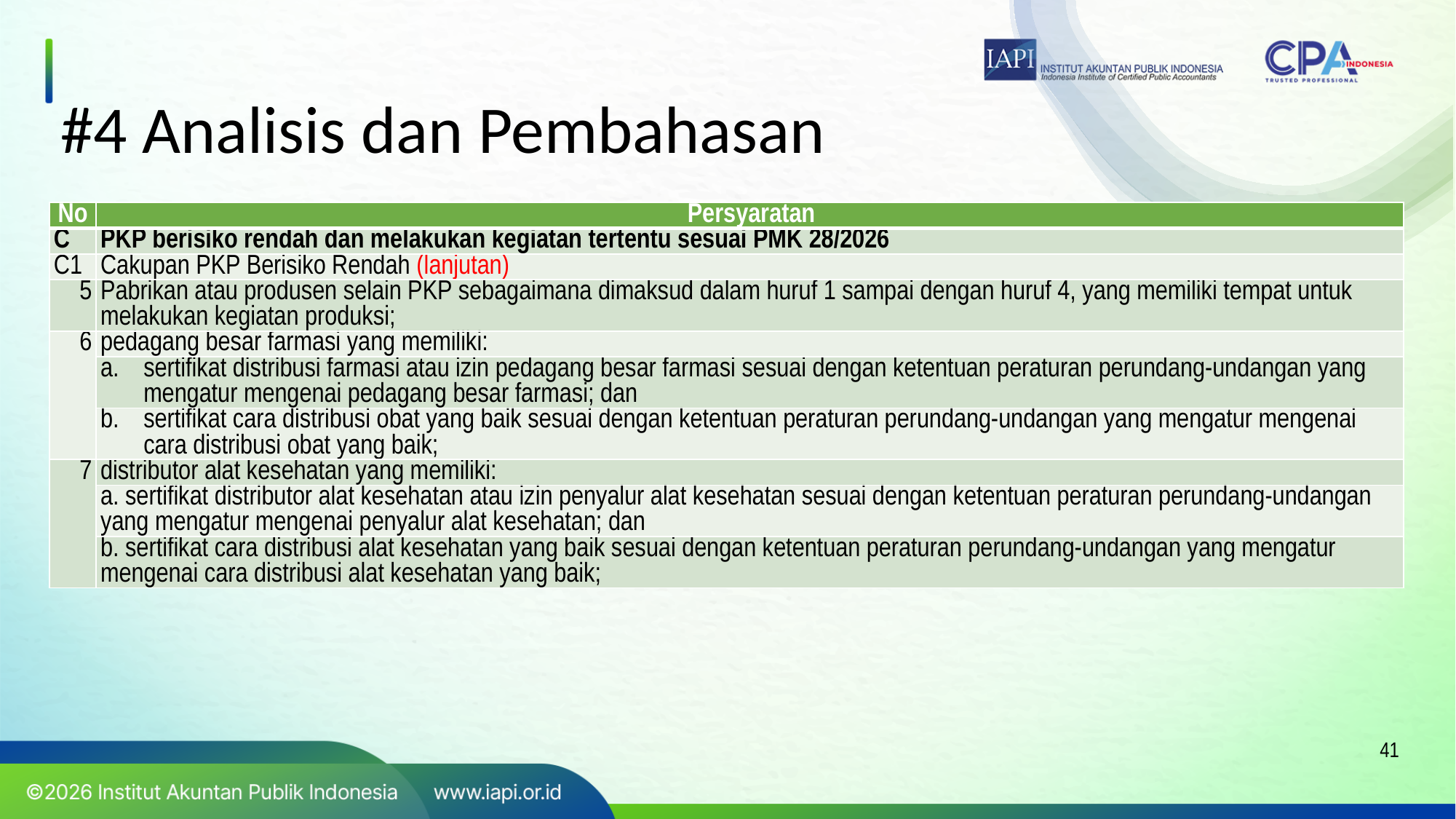

# #4 Analisis dan Pembahasan
| No | Persyaratan |
| --- | --- |
| C | PKP berisiko rendah dan melakukan kegiatan tertentu sesuai PMK 28/2026 |
| C1 | Cakupan PKP Berisiko Rendah (lanjutan) |
| 5 | Pabrikan atau produsen selain PKP sebagaimana dimaksud dalam huruf 1 sampai dengan huruf 4, yang memiliki tempat untuk melakukan kegiatan produksi; |
| 6 | pedagang besar farmasi yang memiliki: |
|  | a. sertifikat distribusi farmasi atau izin pedagang besar farmasi sesuai dengan ketentuan peraturan perundang-undangan yang mengatur mengenai pedagang besar farmasi; dan |
|  | b. sertifikat cara distribusi obat yang baik sesuai dengan ketentuan peraturan perundang-undangan yang mengatur mengenai cara distribusi obat yang baik; |
| 7 | distributor alat kesehatan yang memiliki: |
|  | a. sertifikat distributor alat kesehatan atau izin penyalur alat kesehatan sesuai dengan ketentuan peraturan perundang-undangan yang mengatur mengenai penyalur alat kesehatan; dan |
|  | b. sertifikat cara distribusi alat kesehatan yang baik sesuai dengan ketentuan peraturan perundang-undangan yang mengatur mengenai cara distribusi alat kesehatan yang baik; |
41